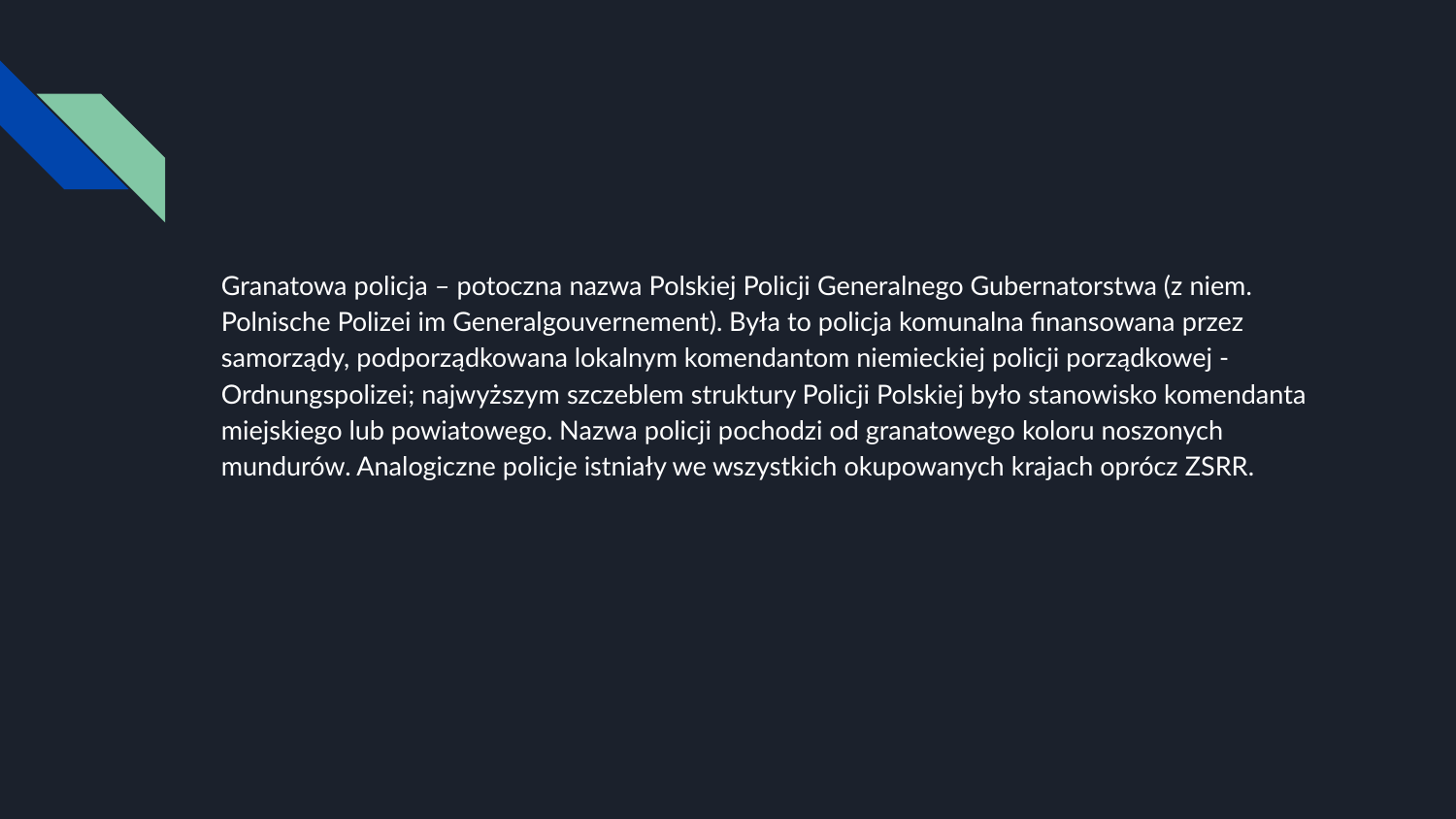

#
Granatowa policja – potoczna nazwa Polskiej Policji Generalnego Gubernatorstwa (z niem. Polnische Polizei im Generalgouvernement). Była to policja komunalna finansowana przez samorządy, podporządkowana lokalnym komendantom niemieckiej policji porządkowej - Ordnungspolizei; najwyższym szczeblem struktury Policji Polskiej było stanowisko komendanta miejskiego lub powiatowego. Nazwa policji pochodzi od granatowego koloru noszonych mundurów. Analogiczne policje istniały we wszystkich okupowanych krajach oprócz ZSRR.